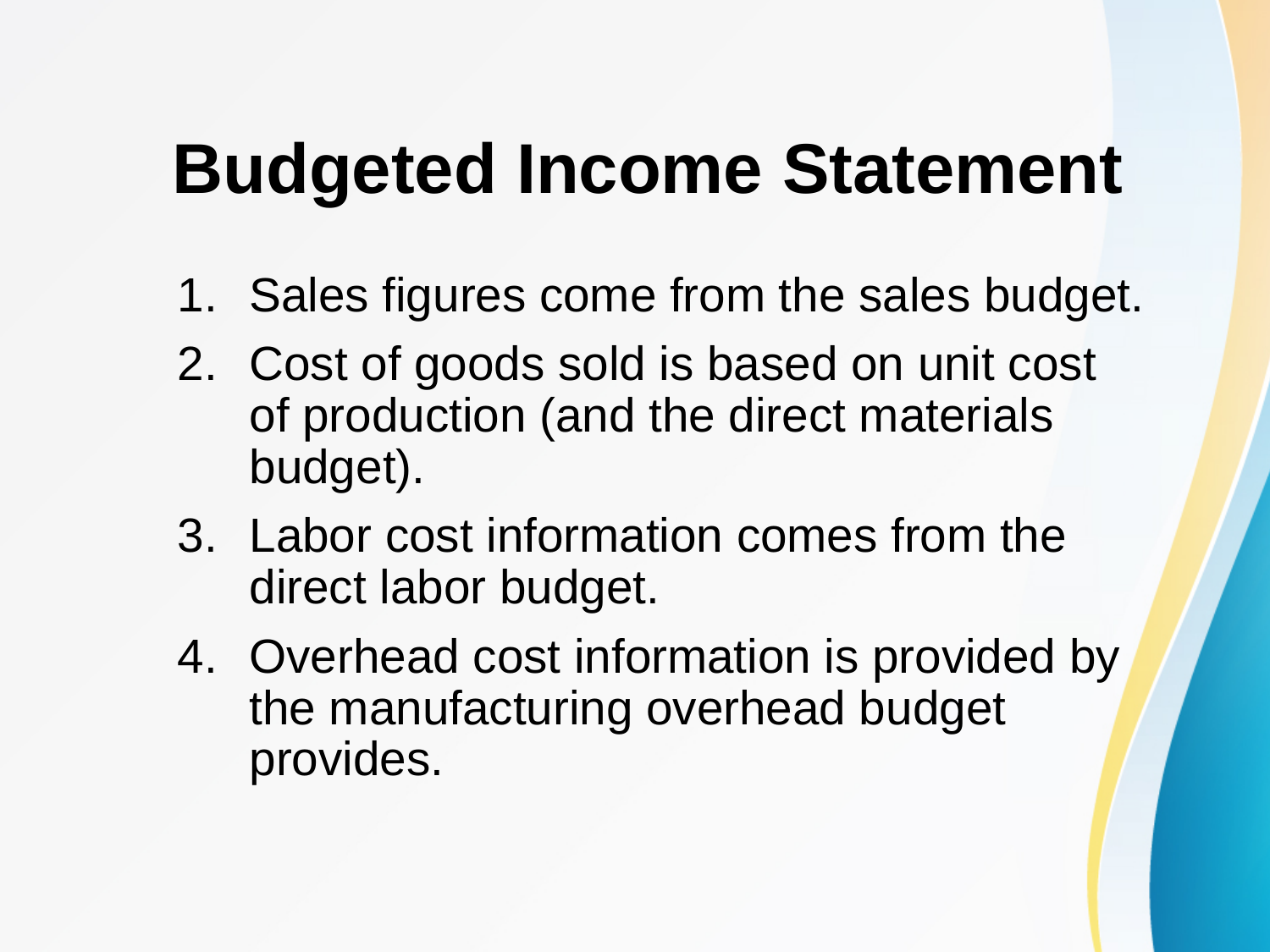

# Budgeted Income Statement
Sales figures come from the sales budget.
Cost of goods sold is based on unit cost of production (and the direct materials budget).
Labor cost information comes from the direct labor budget.
Overhead cost information is provided by the manufacturing overhead budget provides.